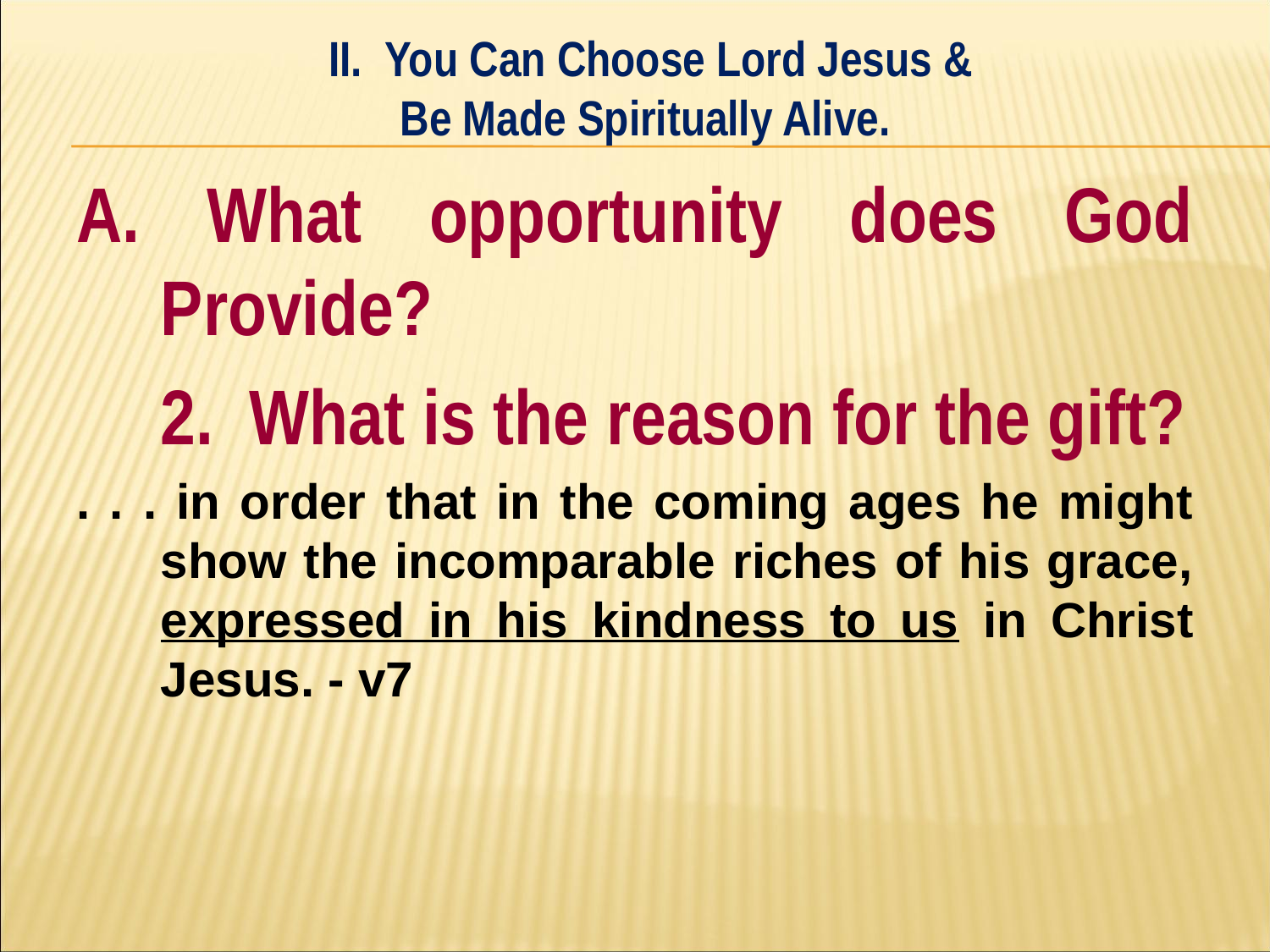

II.  You Can Choose Lord Jesus &
Be Made Spiritually Alive.
#
A. What opportunity does God Provide?
	2.  What is the reason for the gift?
. . . in order that in the coming ages he might show the incomparable riches of his grace, expressed in his kindness to us in Christ Jesus. - v7